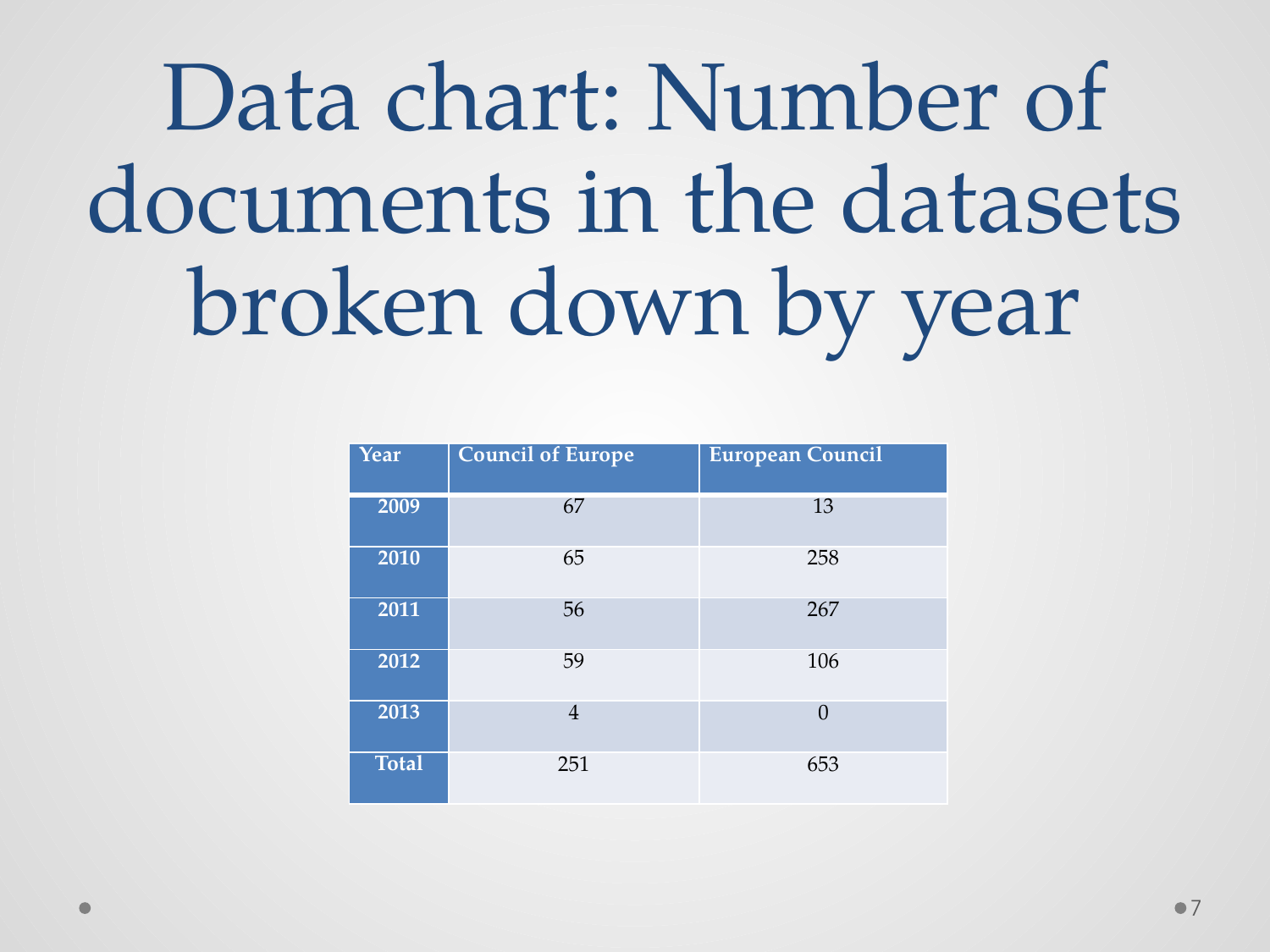

# Data chart: Number of documents in the datasets broken down by year
| Year | Council of Europe | European Council |
| --- | --- | --- |
| 2009 | 67 | 13 |
| 2010 | 65 | 258 |
| 2011 | 56 | 267 |
| 2012 | 59 | 106 |
| 2013 | 4 | 0 |
| Total | 251 | 653 |
7